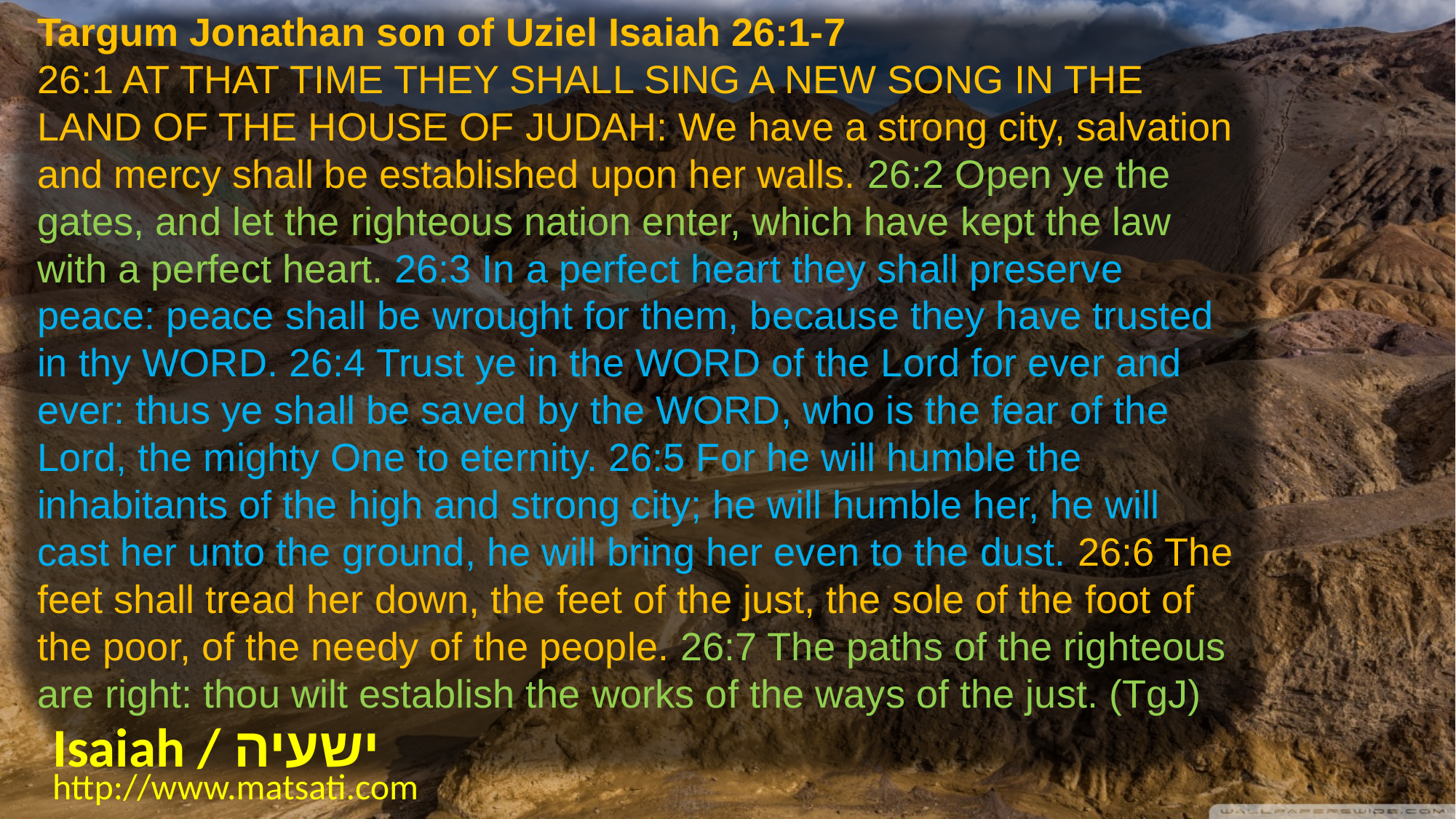

Targum Jonathan son of Uziel Isaiah 26:1-7
26:1 AT THAT TIME THEY SHALL SING A NEW SONG IN THE LAND OF THE HOUSE OF JUDAH: We have a strong city, salvation and mercy shall be established upon her walls. 26:2 Open ye the gates, and let the righteous nation enter, which have kept the law with a perfect heart. 26:3 In a perfect heart they shall preserve peace: peace shall be wrought for them, because they have trusted in thy WORD. 26:4 Trust ye in the WORD of the Lord for ever and ever: thus ye shall be saved by the WORD, who is the fear of the Lord, the mighty One to eternity. 26:5 For he will humble the inhabitants of the high and strong city; he will humble her, he will cast her unto the ground, he will bring her even to the dust. 26:6 The feet shall tread her down, the feet of the just, the sole of the foot of the poor, of the needy of the people. 26:7 The paths of the righteous are right: thou wilt establish the works of the ways of the just. (TgJ)
Isaiah / ישעיה
http://www.matsati.com